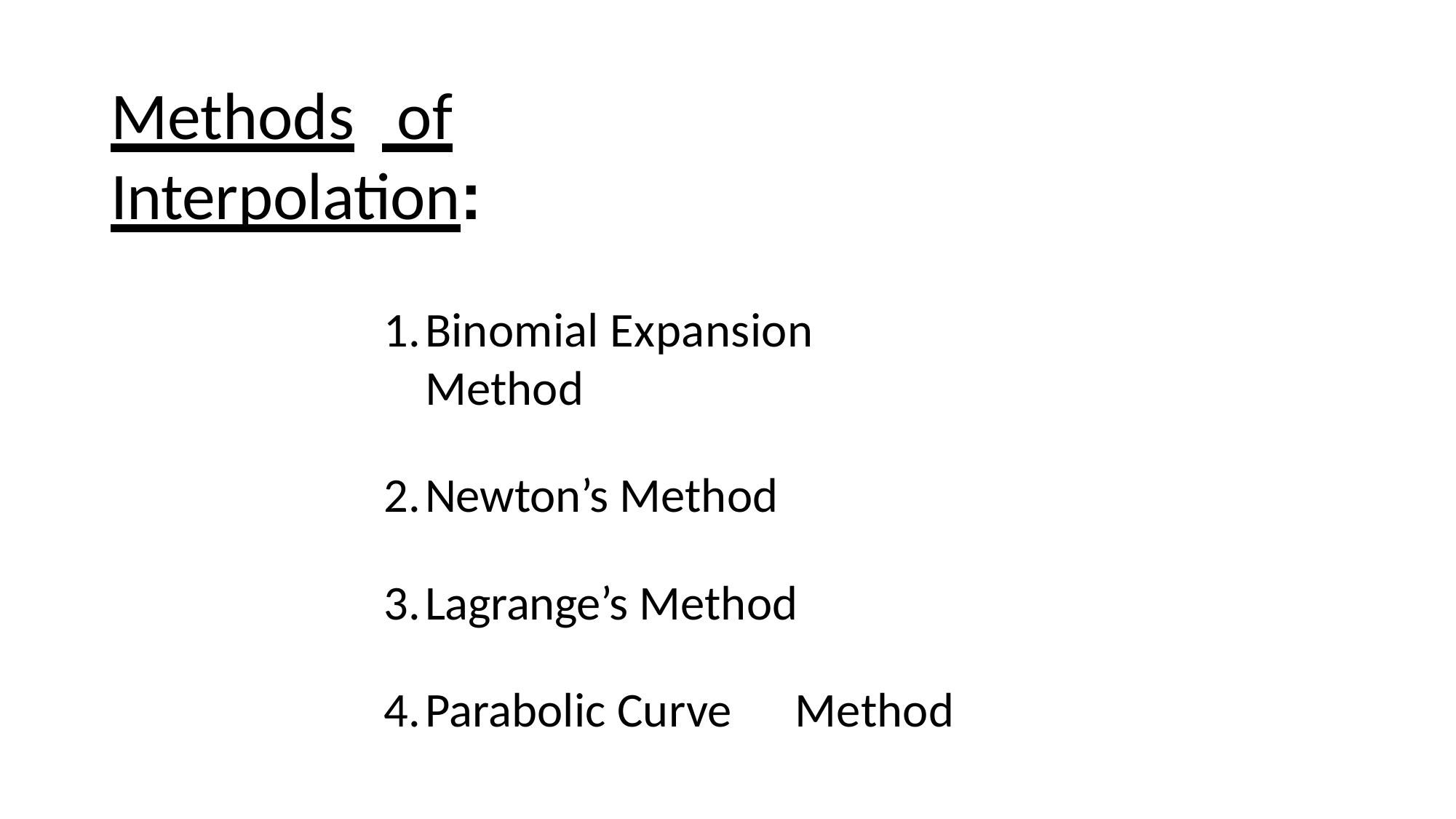

# Methods	 of	Interpolation:
Binomial Expansion Method

Newton’s Method

Lagrange’s Method

Parabolic Curve	Method